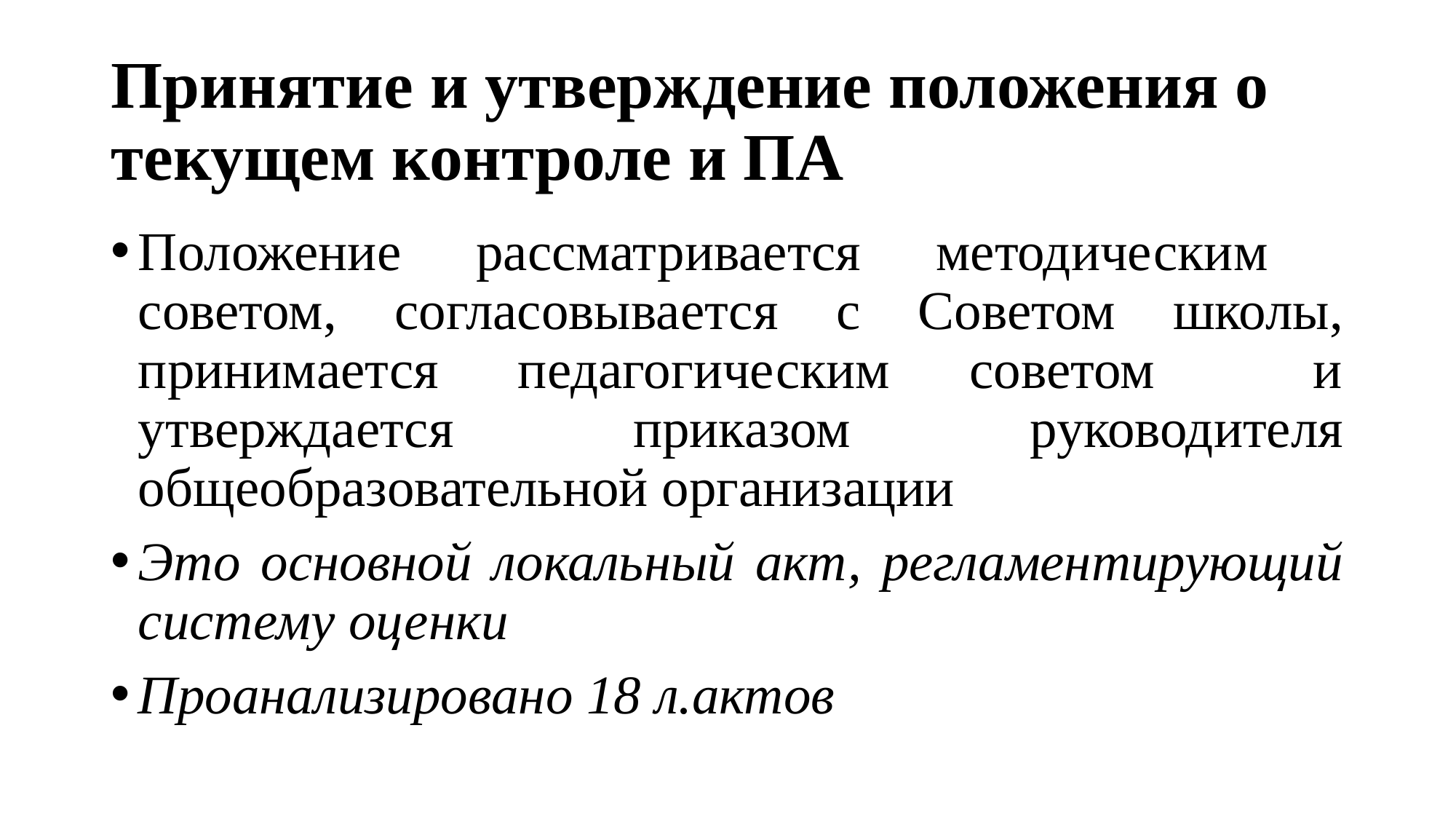

# Принятие и утверждение положения о текущем контроле и ПА
Положение рассматривается методическим  советом, согласовывается с Советом школы, принимается педагогическим советом  и утверждается приказом руководителя общеобразовательной организации
Это основной локальный акт, регламентирующий систему оценки
Проанализировано 18 л.актов